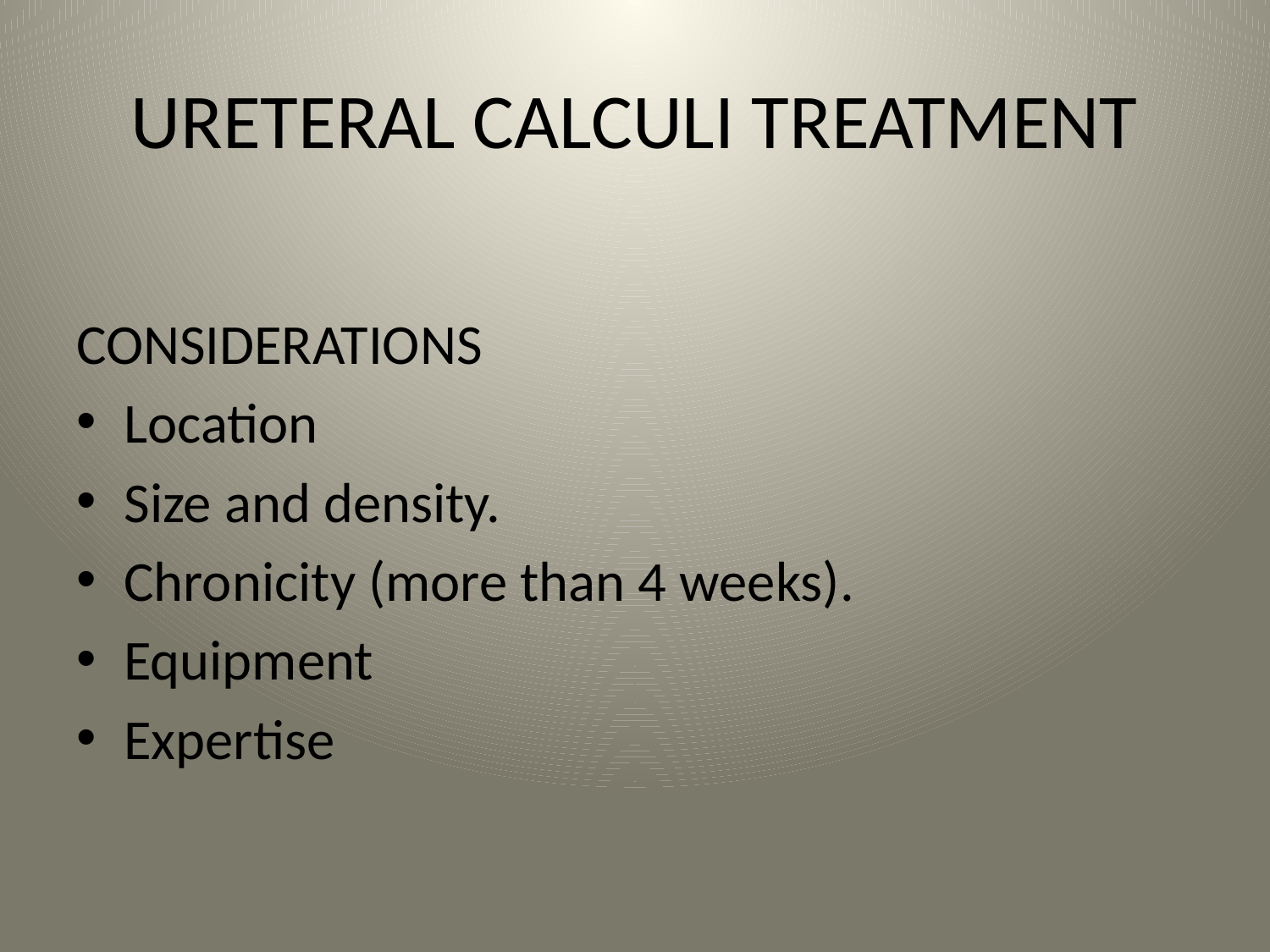

# URETERAL CALCULI TREATMENT

CONSIDERATIONS
Location
Size and density.
Chronicity (more than 4 weeks).
Equipment
Expertise